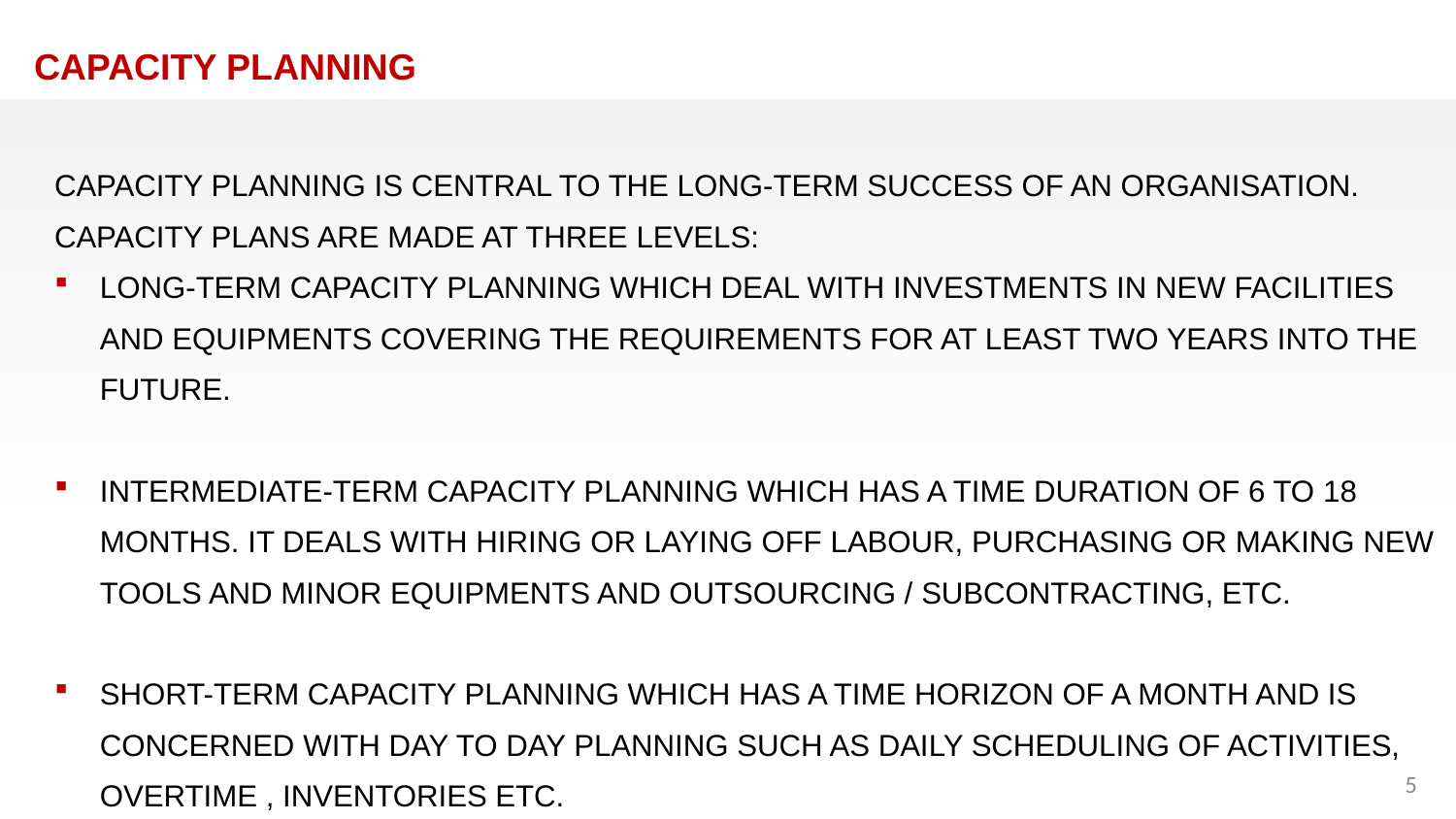

CAPACITY PLANNING

CAPACITY PLANNING IS CENTRAL TO THE LONG-TERM SUCCESS OF AN ORGANISATION. CAPACITY PLANS ARE MADE AT THREE LEVELS:
LONG-TERM CAPACITY PLANNING WHICH DEAL WITH INVESTMENTS IN NEW FACILITIES AND EQUIPMENTS COVERING THE REQUIREMENTS FOR AT LEAST TWO YEARS INTO THE FUTURE.

INTERMEDIATE-TERM CAPACITY PLANNING WHICH HAS A TIME DURATION OF 6 TO 18 MONTHS. IT DEALS WITH HIRING OR LAYING OFF LABOUR, PURCHASING OR MAKING NEW TOOLS AND MINOR EQUIPMENTS AND OUTSOURCING / SUBCONTRACTING, ETC.

SHORT-TERM CAPACITY PLANNING WHICH HAS A TIME HORIZON OF A MONTH AND IS CONCERNED WITH DAY TO DAY PLANNING SUCH AS DAILY SCHEDULING OF ACTIVITIES, OVERTIME , INVENTORIES ETC.